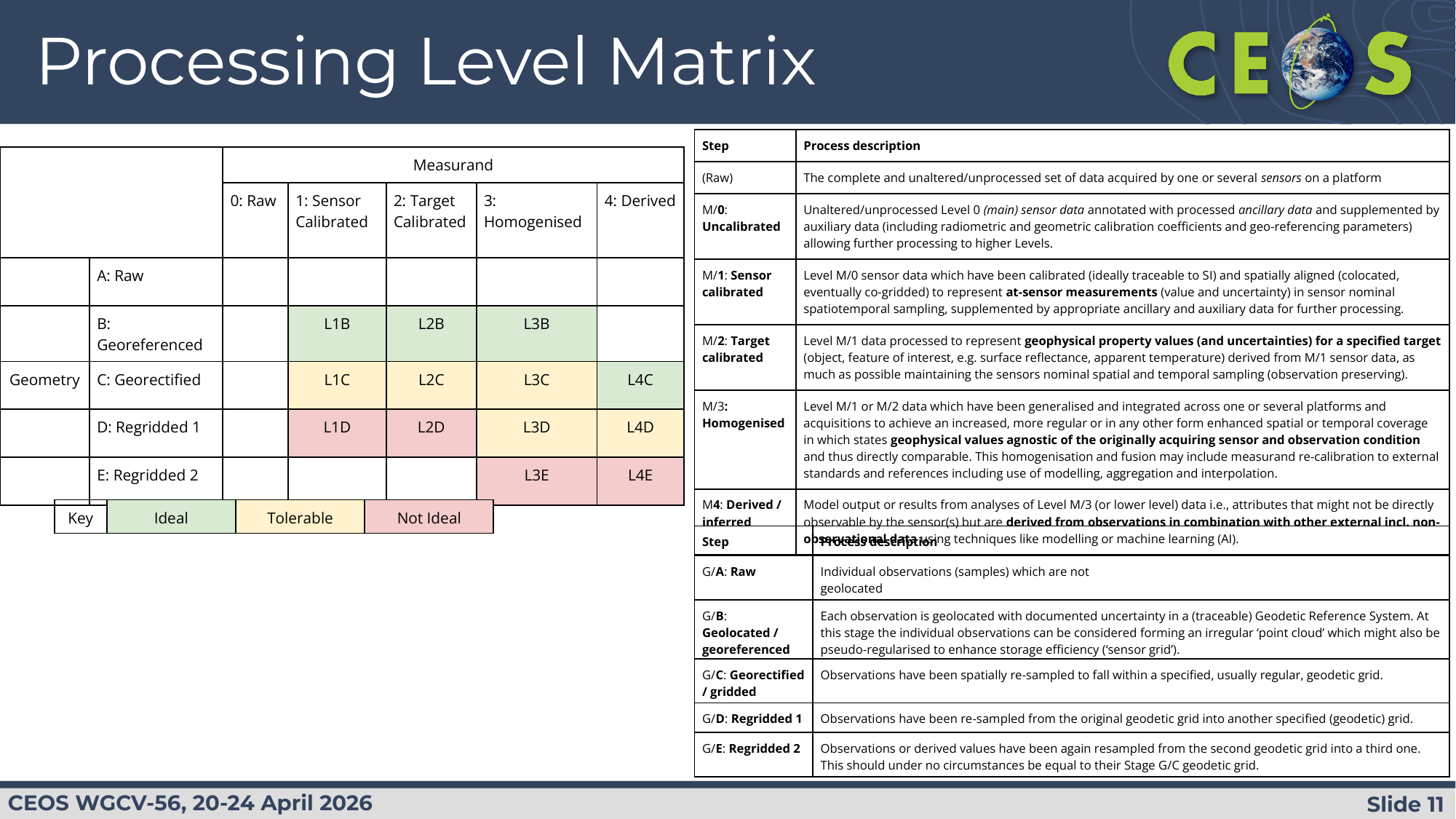

Processing Level Matrix
| Step | Process description |
| --- | --- |
| (Raw) | The complete and unaltered/unprocessed set of data acquired by one or several sensors on a platform |
| M/0: Uncalibrated | Unaltered/unprocessed Level 0 (main) sensor data annotated with processed ancillary data and supplemented by auxiliary data (including radiometric and geometric calibration coefficients and geo-referencing parameters) allowing further processing to higher Levels. |
| M/1: Sensor calibrated | Level M/0 sensor data which have been calibrated (ideally traceable to SI) and spatially aligned (colocated, eventually co-gridded) to represent at-sensor measurements (value and uncertainty) in sensor nominal spatiotemporal sampling, supplemented by appropriate ancillary and auxiliary data for further processing. |
| M/2: Target calibrated | Level M/1 data processed to represent geophysical property values (and uncertainties) for a specified target (object, feature of interest, e.g. surface reflectance, apparent temperature) derived from M/1 sensor data, as much as possible maintaining the sensors nominal spatial and temporal sampling (observation preserving). |
| M/3: Homogenised | Level M/1 or M/2 data which have been generalised and integrated across one or several platforms and acquisitions to achieve an increased, more regular or in any other form enhanced spatial or temporal coverage in which states geophysical values agnostic of the originally acquiring sensor and observation condition and thus directly comparable. This homogenisation and fusion may include measurand re-calibration to external standards and references including use of modelling, aggregation and interpolation. |
| M4: Derived / inferred | Model output or results from analyses of Level M/3 (or lower level) data i.e., attributes that might not be directly observable by the sensor(s) but are derived from observations in combination with other external incl. non-observational data using techniques like modelling or machine learning (AI). |
|  |  | Measurand |  |  |  |  |
| --- | --- | --- | --- | --- | --- | --- |
|  |  | 0: Raw | 1: Sensor Calibrated | 2: Target Calibrated | 3: Homogenised | 4: Derived |
|  | A: Raw |  |  |  |  |  |
|  | B: Georeferenced |  | L1B | L2B | L3B |  |
| Geometry | C: Georectified |  | L1C | L2C | L3C | L4C |
|  | D: Regridded 1 |  | L1D | L2D | L3D | L4D |
|  | E: Regridded 2 |  |  |  | L3E | L4E |
| Key | Ideal | Tolerable | Not Ideal |
| --- | --- | --- | --- |
| Step | Process description |
| --- | --- |
| G/A: Raw | Individual observations (samples) which are not geolocated |
| G/B: Geolocated / georeferenced | Each observation is geolocated with documented uncertainty in a (traceable) Geodetic Reference System. At this stage the individual observations can be considered forming an irregular ‘point cloud’ which might also be pseudo-regularised to enhance storage efficiency (‘sensor grid’). |
| G/C: Georectified / gridded | Observations have been spatially re-sampled to fall within a specified, usually regular, geodetic grid. |
| G/D: Regridded 1 | Observations have been re-sampled from the original geodetic grid into another specified (geodetic) grid. |
| G/E: Regridded 2 | Observations or derived values have been again resampled from the second geodetic grid into a third one. This should under no circumstances be equal to their Stage G/C geodetic grid. |